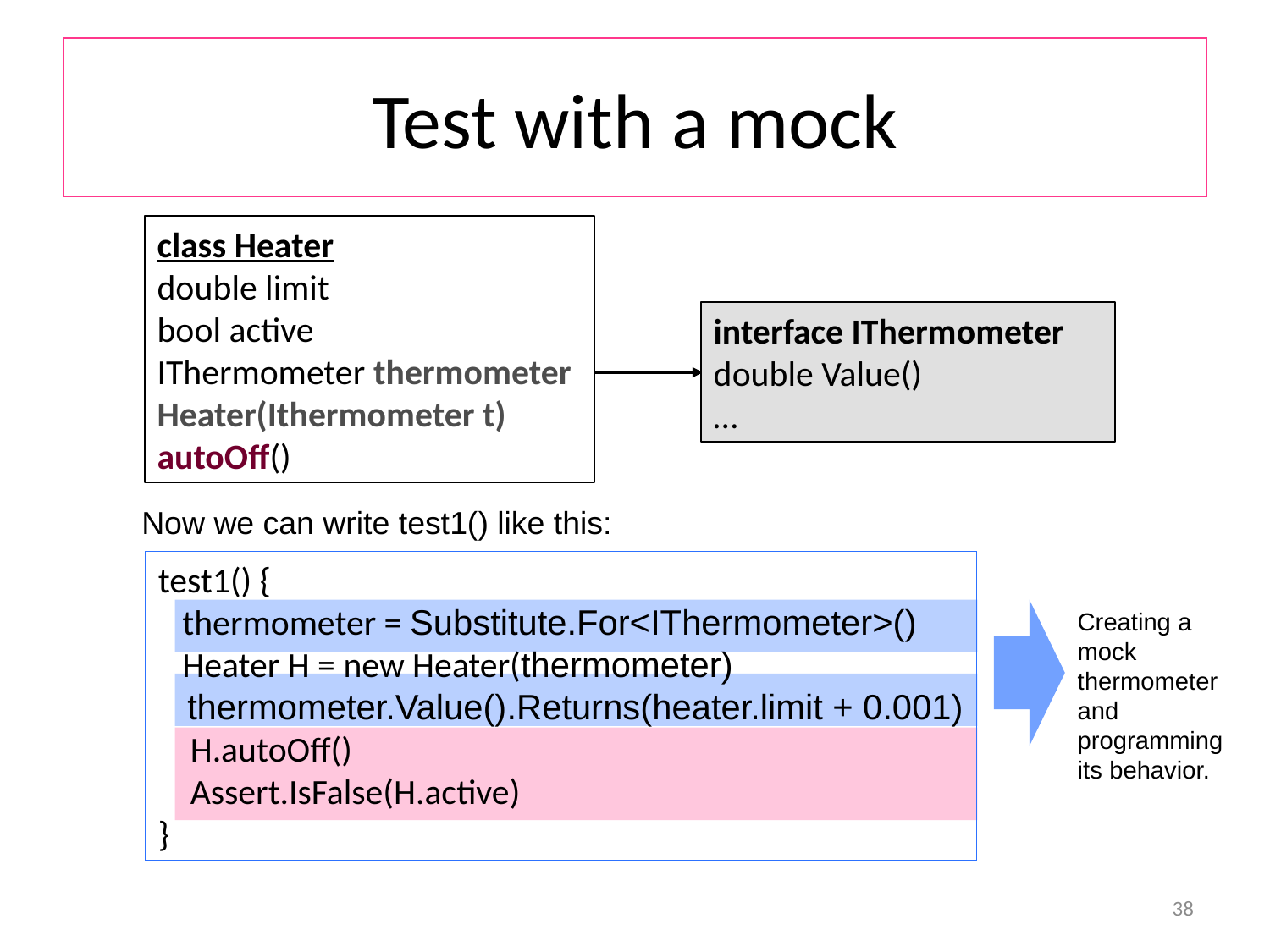

# Test with a mock
class Heater
double limit
bool active
IThermometer thermometer
Heater(Ithermometer t)
autoOff()
interface IThermometer
double Value()
…
Now we can write test1() like this:
test1() {
   thermometer = Substitute.For<IThermometer>()
   Heater H = new Heater(thermometer)
   thermometer.Value().Returns(heater.limit + 0.001)
    H.autoOff()
    Assert.IsFalse(H.active)
}

Creating a mock thermometer and programming its behavior.

38